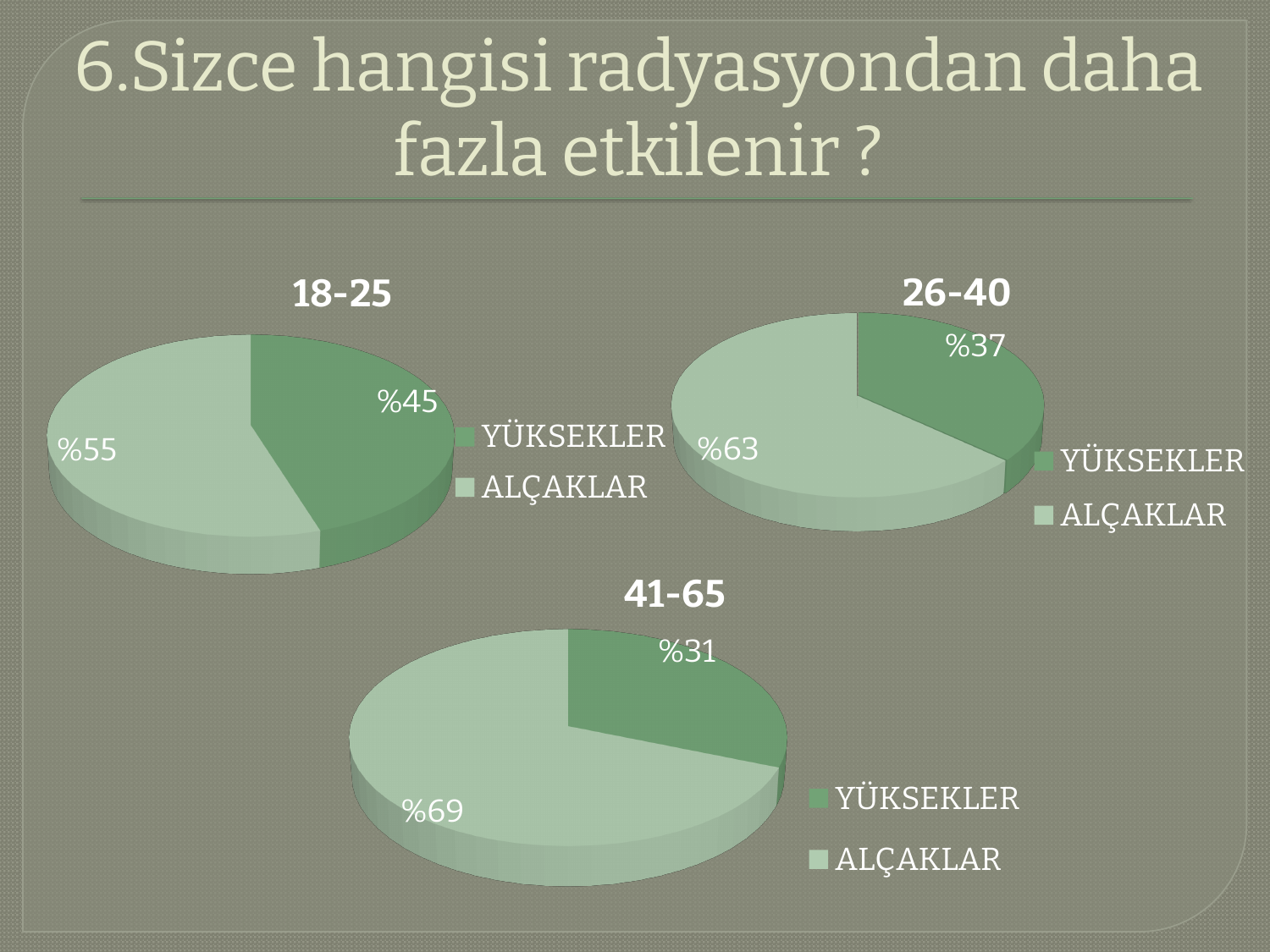

# 6.Sizce hangisi radyasyondan daha fazla etkilenir ?

[unsupported chart]

[unsupported chart]

[unsupported chart]